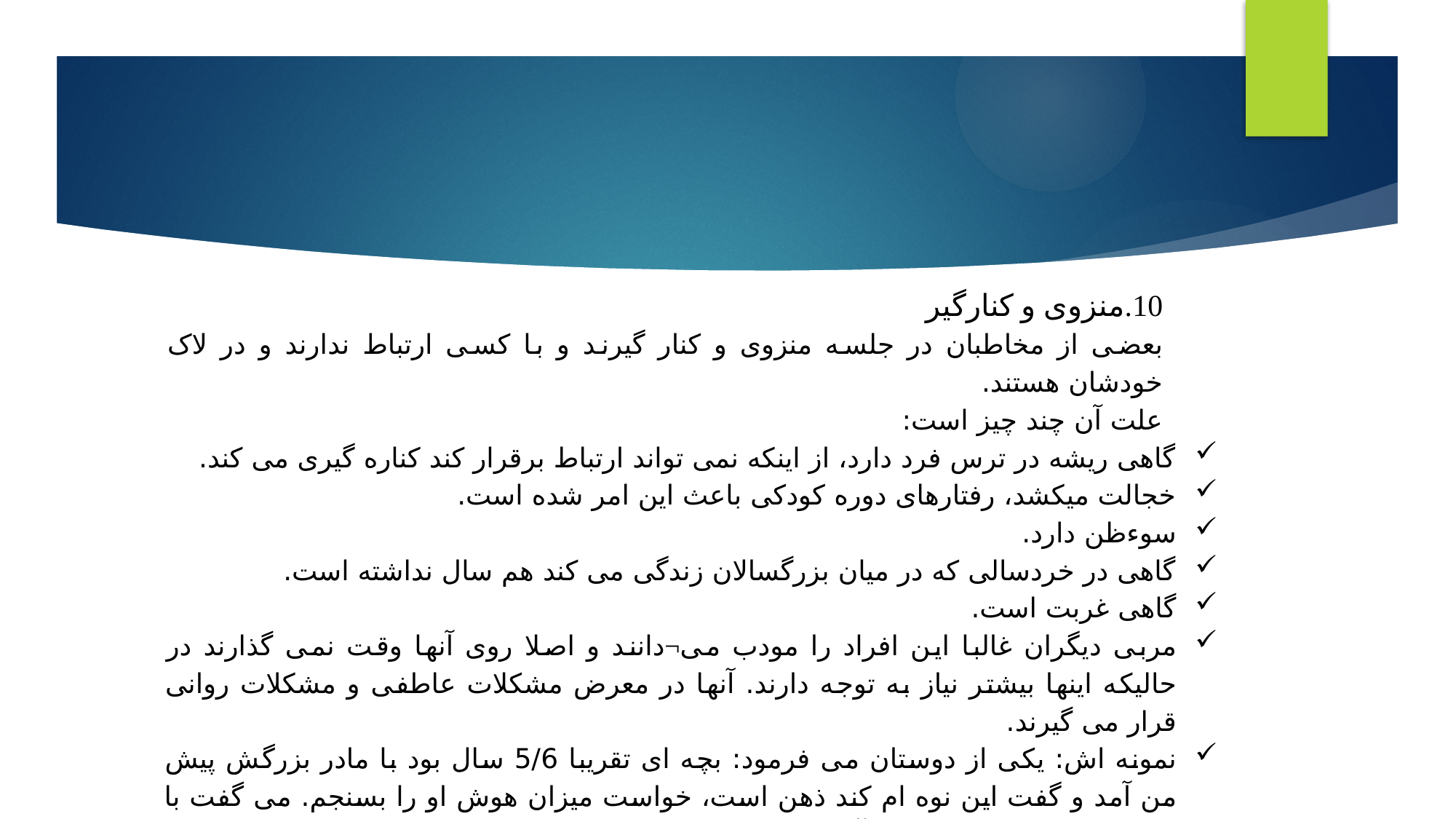

#
10.	منزوی و کنارگیر
بعضی از مخاطبان در جلسه منزوی و کنار گیرند و با کسی ارتباط ندارند و در لاک خودشان هستند.
علت آن چند چیز است:
گاهی ریشه در ترس فرد دارد، از اینکه نمی تواند ارتباط برقرار کند کناره گیری می کند.
خجالت میکشد، رفتارهای دوره کودکی باعث این امر شده است.
سوءظن دارد.
گاهی در خردسالی که در میان بزرگسالان زندگی می کند هم سال نداشته است.
گاهی غربت است.
مربی دیگران غالبا این افراد را مودب می¬دانند و اصلا روی آنها وقت نمی گذارند در حالیکه اینها بیشتر نیاز به توجه دارند. آنها در معرض مشکلات عاطفی و مشکلات روانی قرار می گیرند.
نمونه اش: یکی از دوستان می فرمود: بچه ای تقریبا 5/6 سال بود با مادر بزرگش پیش من آمد و گفت این نوه ام کند ذهن است، خواست میزان هوش او را بسنجم. می گفت با او صحبت کردم فهمیدم او آدم کند ذهنی نیست و کاملا متعادل است، بهنجار- از مادرش سئوال کردم، به خاطر کار نادرستی او را حسابی کتک زده بود و همین امر باعث افسردگی و ترس و تنهایی او شده است.